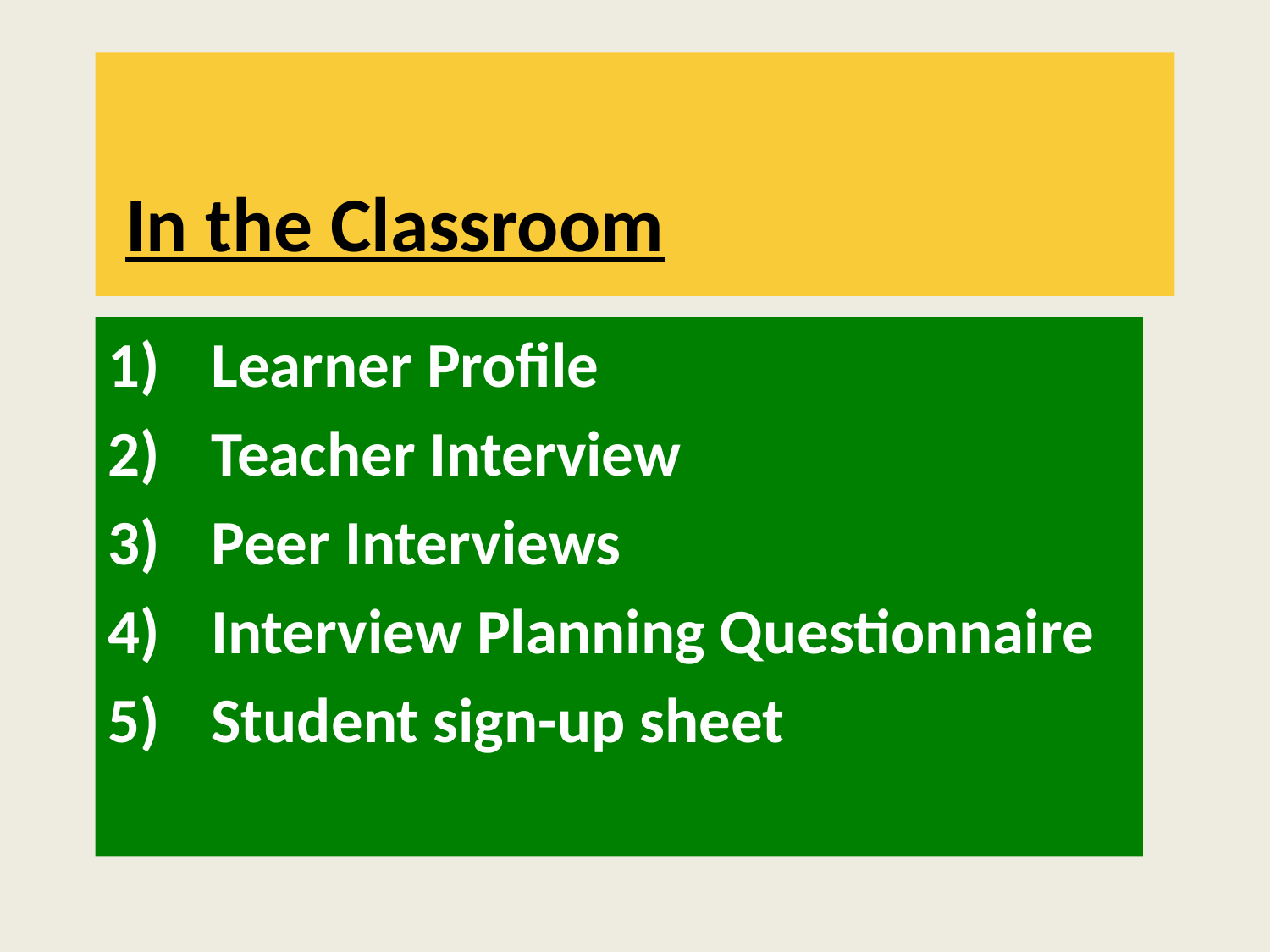

# In the Classroom
Learner Profile
Teacher Interview
Peer Interviews
Interview Planning Questionnaire
Student sign-up sheet